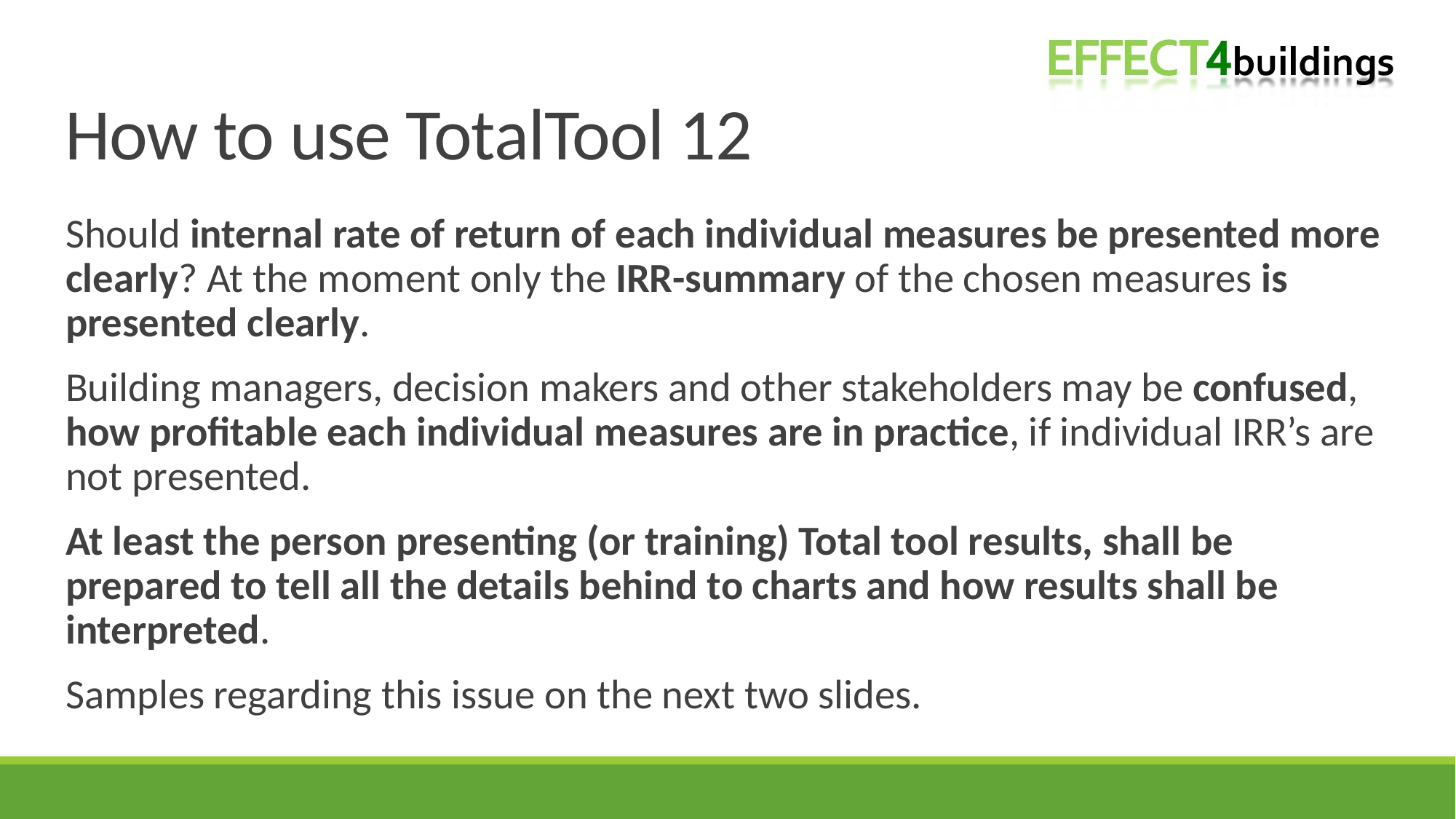

# How to use TotalTool 12
Should internal rate of return of each individual measures be presented more clearly? At the moment only the IRR-summary of the chosen measures is presented clearly.
Building managers, decision makers and other stakeholders may be confused, how profitable each individual measures are in practice, if individual IRR’s are not presented.
At least the person presenting (or training) Total tool results, shall be prepared to tell all the details behind to charts and how results shall be interpreted.
Samples regarding this issue on the next two slides.